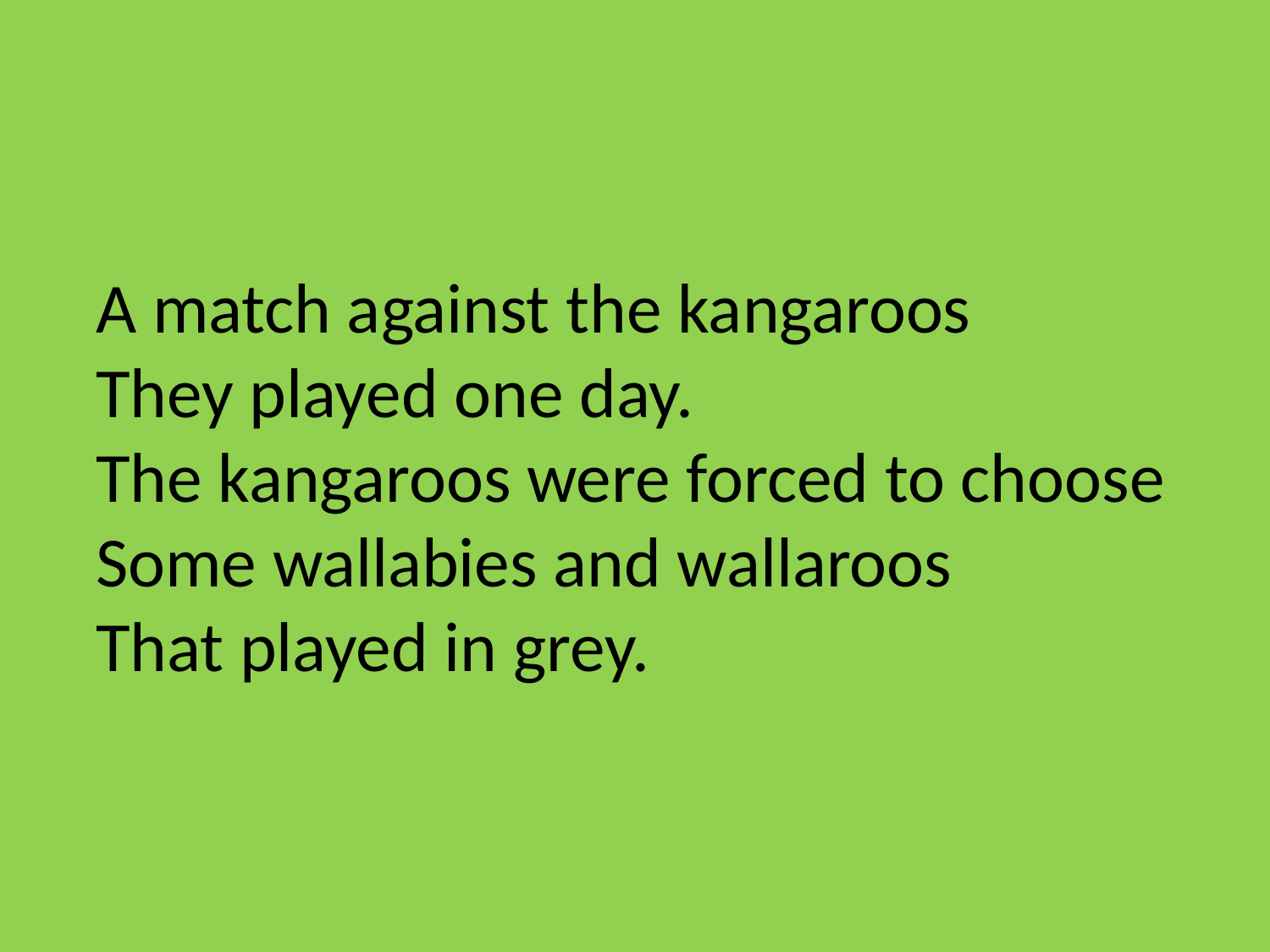

A match against the kangaroos
They played one day.
The kangaroos were forced to choose
Some wallabies and wallaroos
That played in grey.